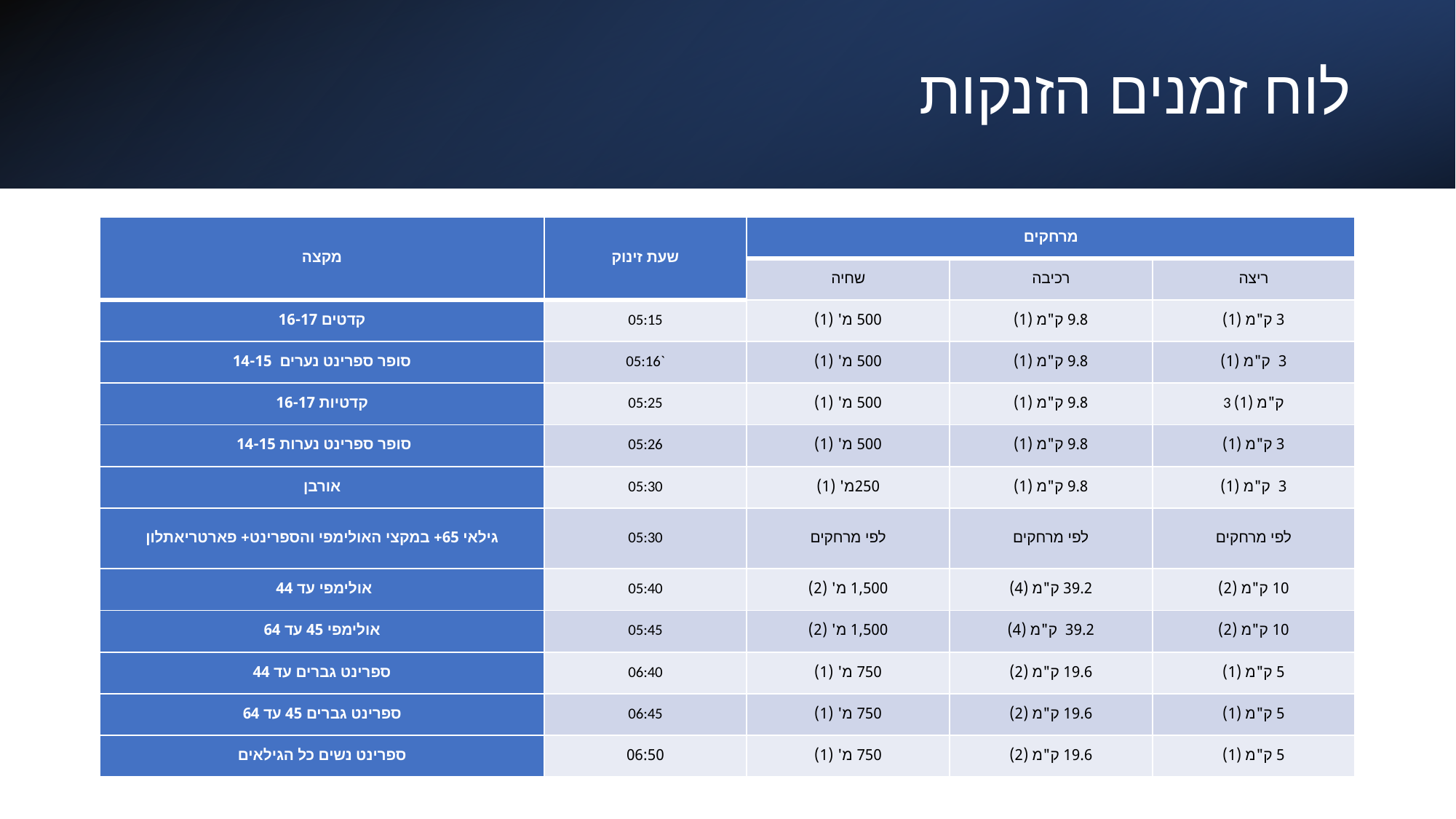

# לוח זמנים הזנקות
| מקצה | שעת זינוק | מרחקים |  |  |
| --- | --- | --- | --- | --- |
|  |  | שחיה | רכיבה | ריצה |
| קדטים 16-17 | 05:15 | 500 מ' (1) | 9.8 ק"מ (1) | 3 ק"מ (1) |
| סופר ספרינט נערים 14-15 | 05:16` | 500 מ' (1) | 9.8 ק"מ (1) | 3 ק"מ (1) |
| קדטיות 16-17 | 05:25 | 500 מ' (1) | 9.8 ק"מ (1) | 3 ק"מ (1) |
| סופר ספרינט נערות 14-15 | 05:26 | 500 מ' (1) | 9.8 ק"מ (1) | 3 ק"מ (1) |
| אורבן | 05:30 | 250מ' (1) | 9.8 ק"מ (1) | 3 ק"מ (1) |
| גילאי 65+ במקצי האולימפי והספרינט+ פארטריאתלון | 05:30 | לפי מרחקים | לפי מרחקים | לפי מרחקים |
| אולימפי עד 44 | 05:40 | 1,500 מ' (2) | 39.2 ק"מ (4) | 10 ק"מ (2) |
| אולימפי 45 עד 64 | 05:45 | 1,500 מ' (2) | 39.2 ק"מ (4) | 10 ק"מ (2) |
| ספרינט גברים עד 44 | 06:40 | 750 מ' (1) | 19.6 ק"מ (2) | 5 ק"מ (1) |
| ספרינט גברים 45 עד 64 | 06:45 | 750 מ' (1) | 19.6 ק"מ (2) | 5 ק"מ (1) |
| ספרינט נשים כל הגילאים | 06:50 | 750 מ' (1) | 19.6 ק"מ (2) | 5 ק"מ (1) |